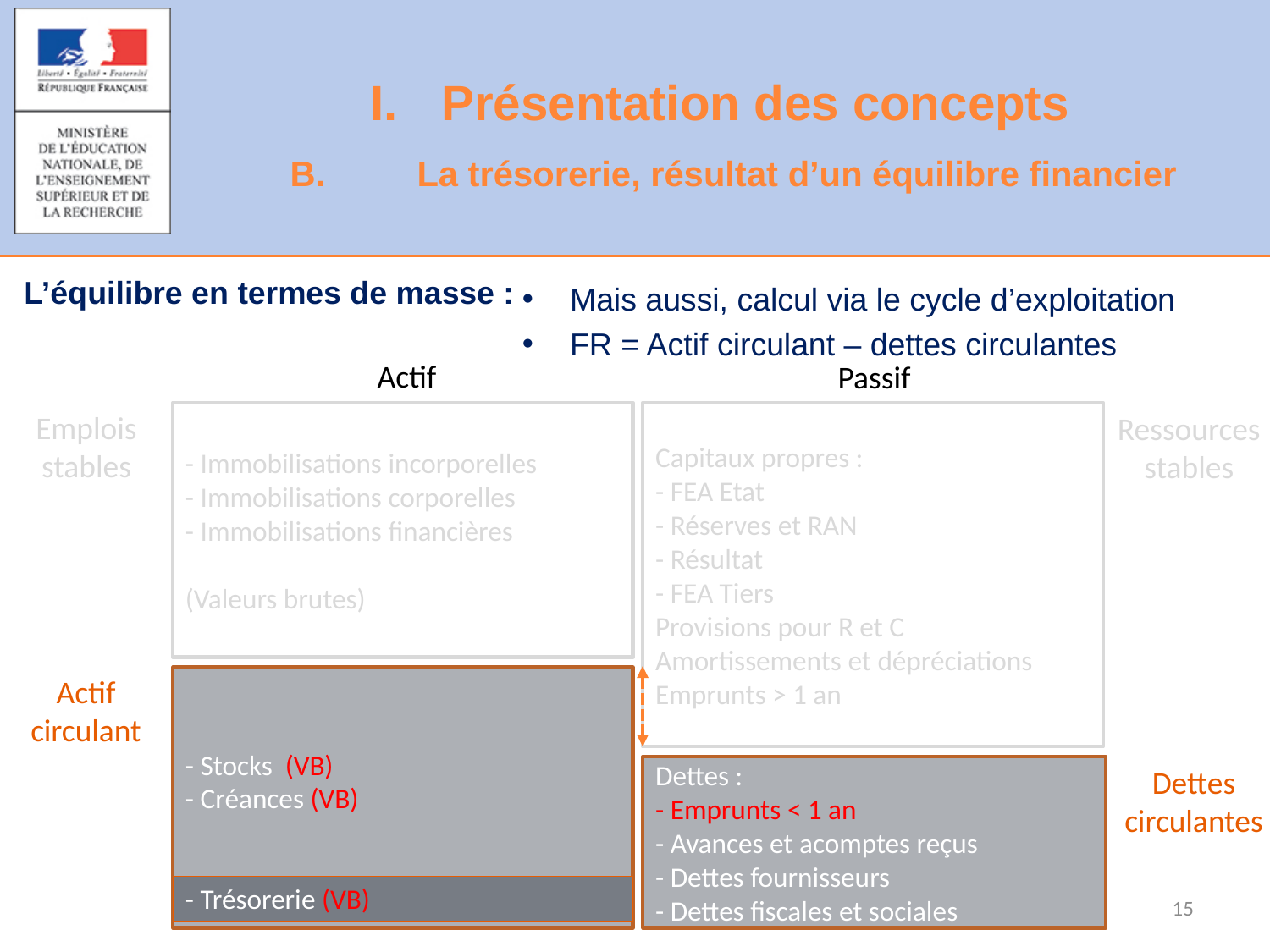

# Présentation des concepts
B.	La trésorerie, résultat d’un équilibre financier
L’équilibre en termes de masse :
Mais aussi, calcul via le cycle d’exploitation
FR = Actif circulant – dettes circulantes
Actif
Passif
Emplois
stables
Capitaux propres :
- FEA Etat
- Réserves et RAN
- Résultat
- FEA Tiers
Provisions pour R et C
Amortissements et dépréciations
Emprunts > 1 an
- Immobilisations incorporelles
- Immobilisations corporelles
- Immobilisations financières

(Valeurs brutes)
Ressources
stables
Actif circulant
- Stocks  (VB)
- Créances (VB)

Dettes :
- Emprunts < 1 an
- Avances et acomptes reçus
- Dettes fournisseurs
- Dettes fiscales et sociales
Dettes circulantes
- Trésorerie (VB)
15